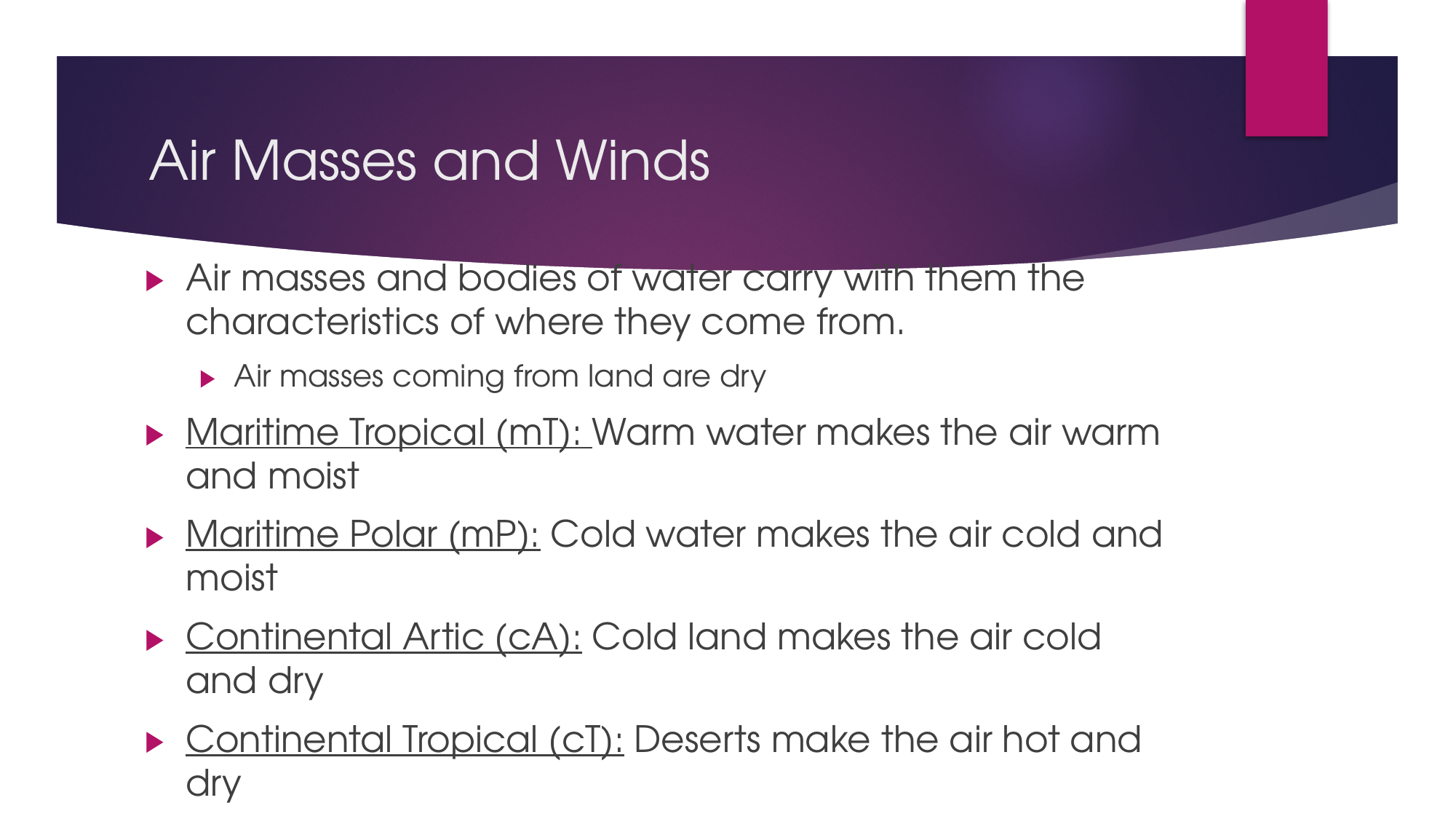

# Air Masses and Winds
Air masses and bodies of water carry with them the characteristics of where they come from.
Air masses coming from land are dry
Maritime Tropical (mT): Warm water makes the air warm and moist
Maritime Polar (mP): Cold water makes the air cold and moist
Continental Artic (cA): Cold land makes the air cold and dry
Continental Tropical (cT): Deserts make the air hot and dry